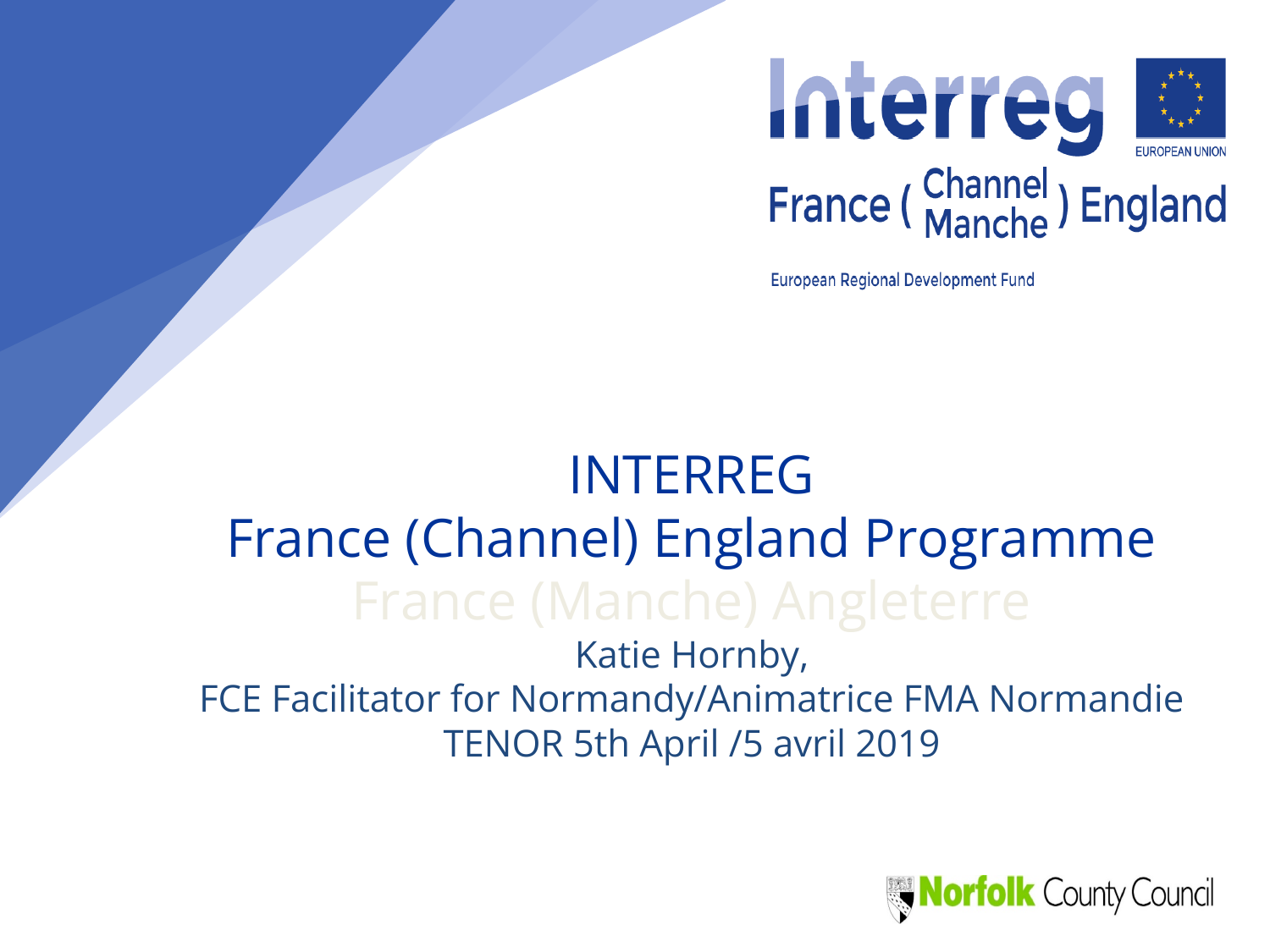

INTERREG
France (Channel) England Programme
France (Manche) Angleterre
Katie Hornby,
FCE Facilitator for Normandy/Animatrice FMA Normandie
TENOR 5th April /5 avril 2019